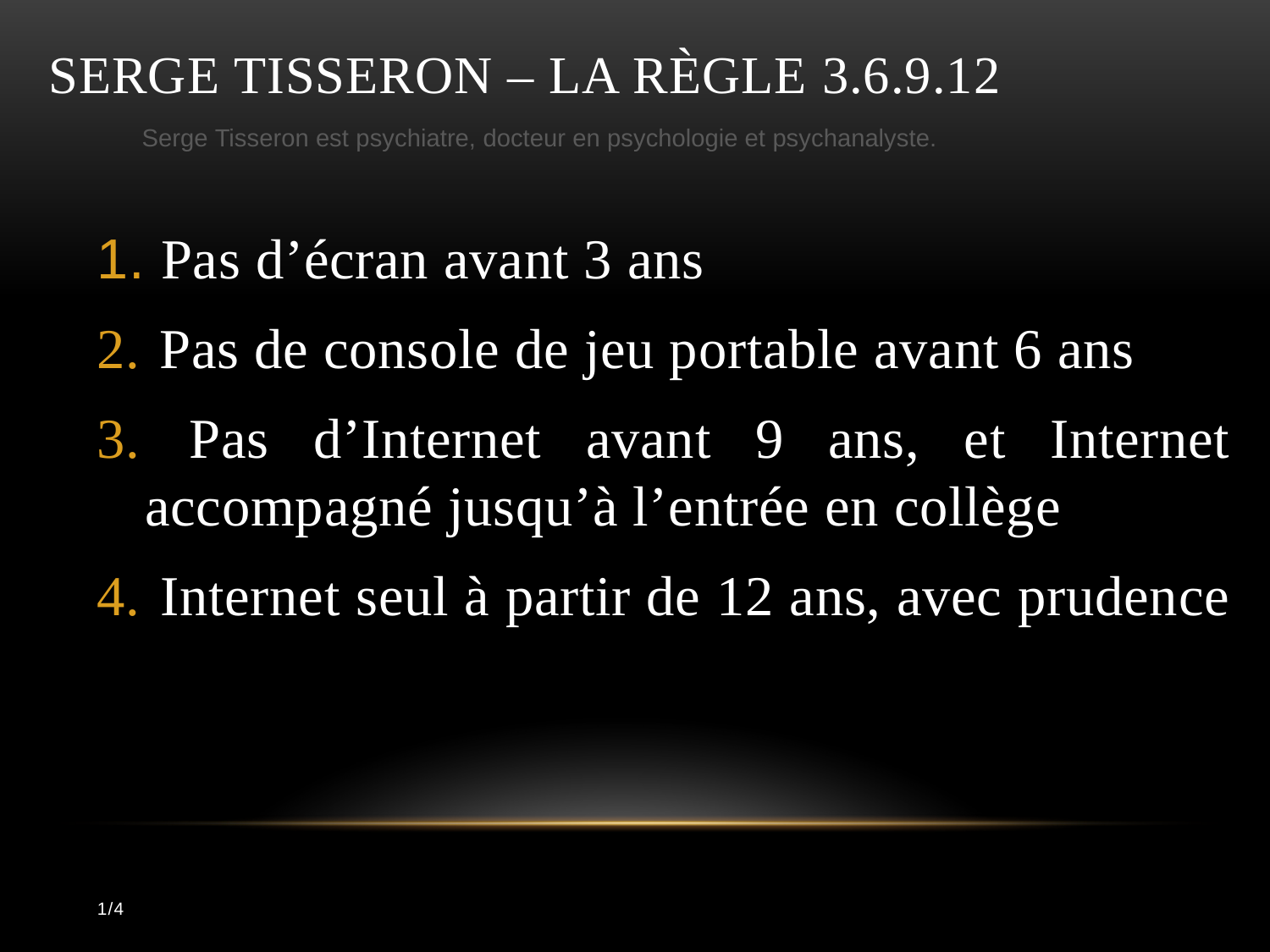

# Serge tisseron – La règle 3.6.9.12
Serge Tisseron est psychiatre, docteur en psychologie et psychanalyste.
 Pas d’écran avant 3 ans
 Pas de console de jeu portable avant 6 ans
 Pas d’Internet avant 9 ans, et Internet accompagné jusqu’à l’entrée en collège
 Internet seul à partir de 12 ans, avec prudence

1/4